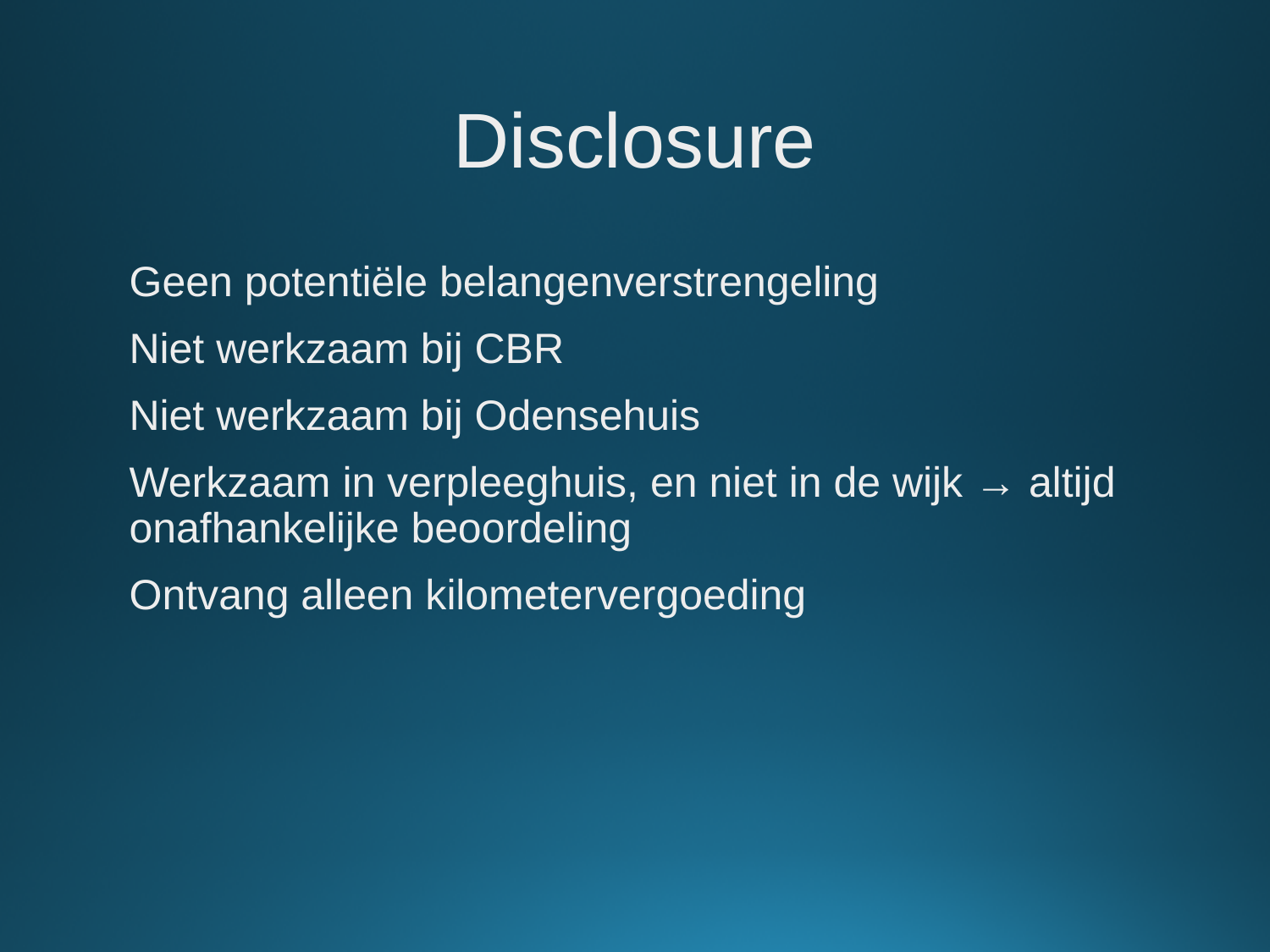

# Disclosure
Geen potentiële belangenverstrengeling
Niet werkzaam bij CBR
Niet werkzaam bij Odensehuis
Werkzaam in verpleeghuis, en niet in de wijk → altijd onafhankelijke beoordeling
Ontvang alleen kilometervergoeding